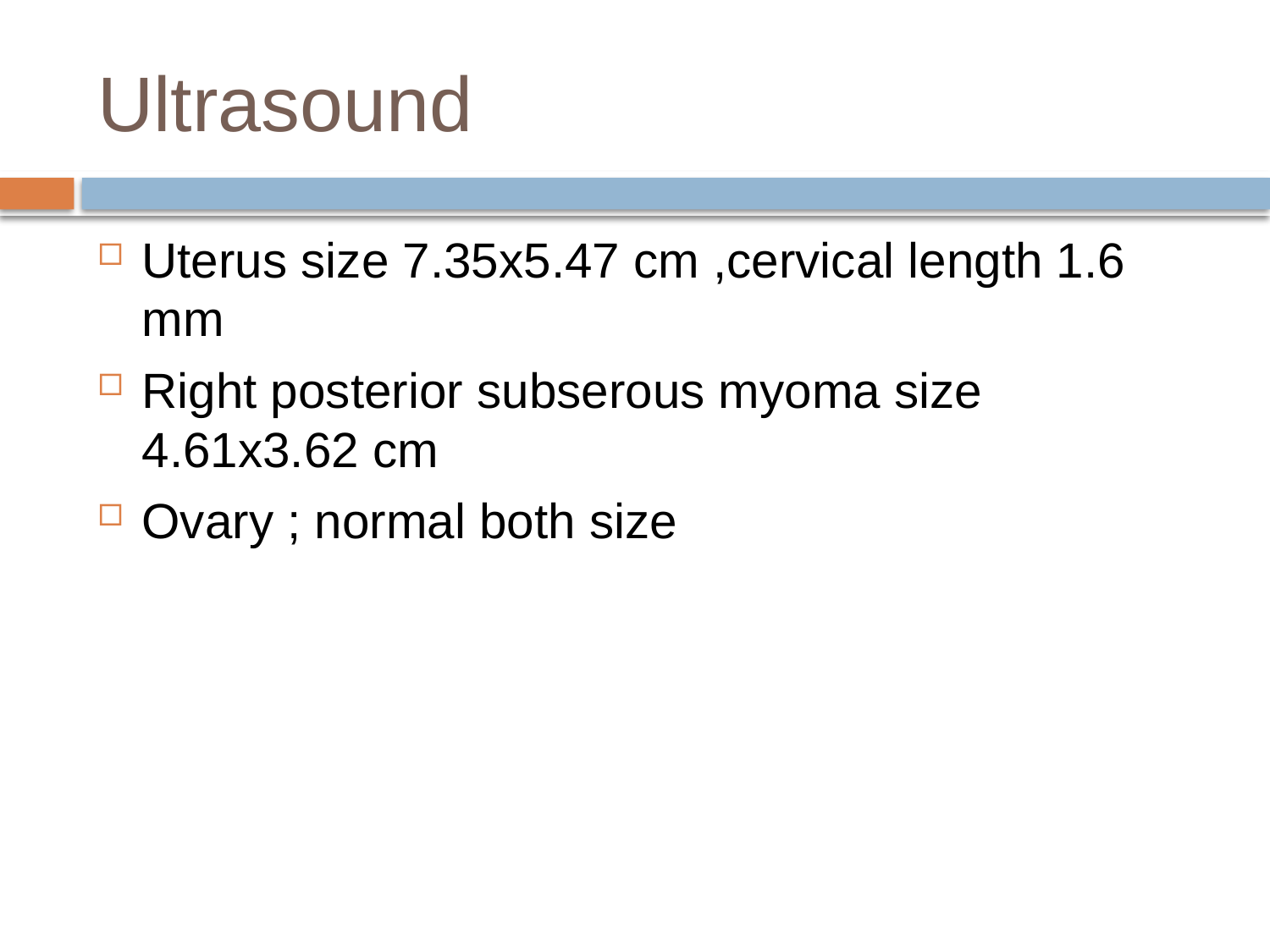

# Ultrasound
Uterus size 7.35x5.47 cm ,cervical length 1.6 mm
Right posterior subserous myoma size 4.61x3.62 cm
Ovary ; normal both size